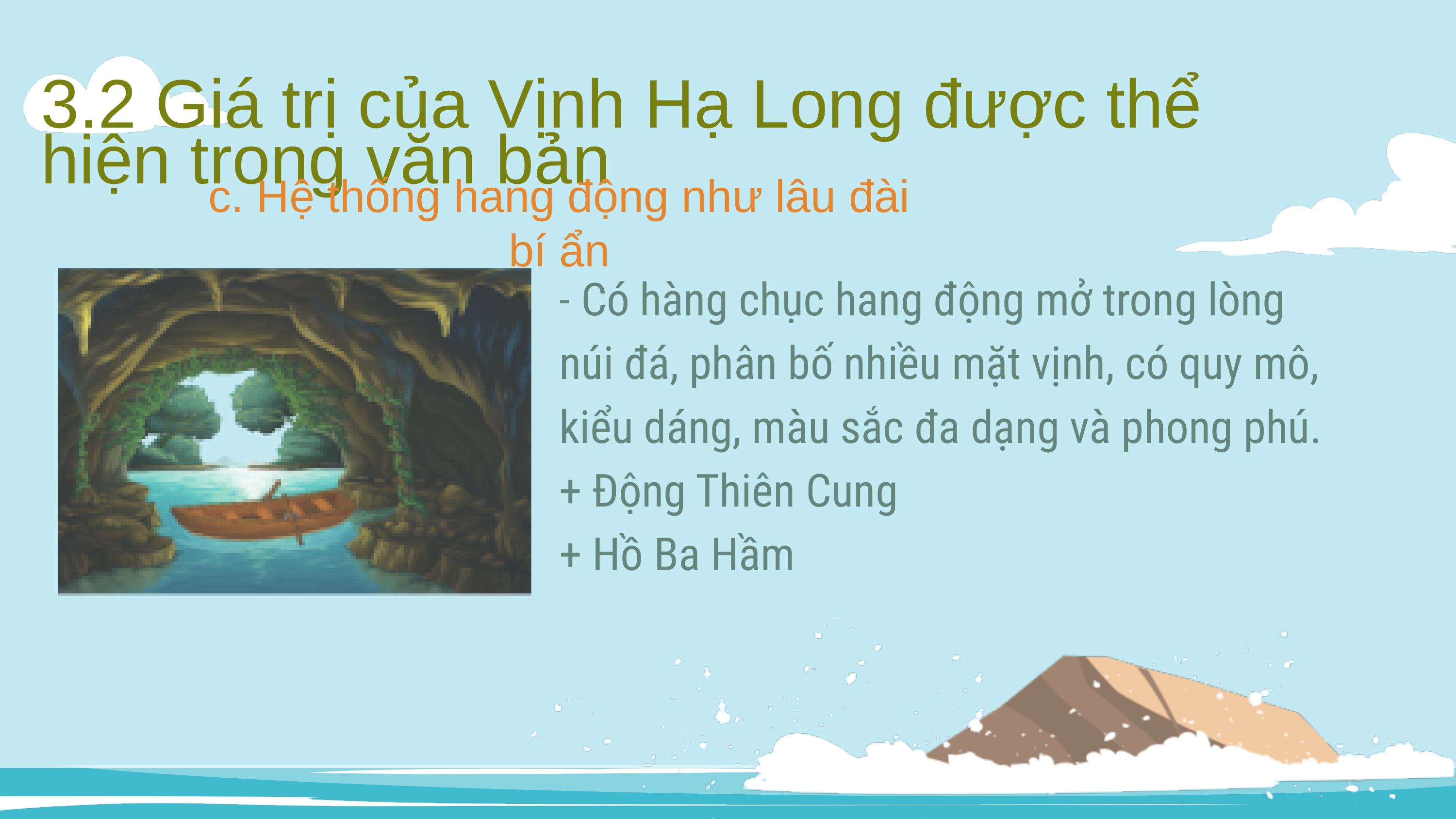

3.2 Giá trị của Vịnh Hạ Long được thể hiện trong văn bản

c. Hệ thống hang động như lâu đài bí ẩn
- Có hàng chục hang động mở trong lòng núi đá, phân bố nhiều mặt vịnh, có quy mô, kiểu dáng, màu sắc đa dạng và phong phú.
+ Động Thiên Cung
+ Hồ Ba Hầm